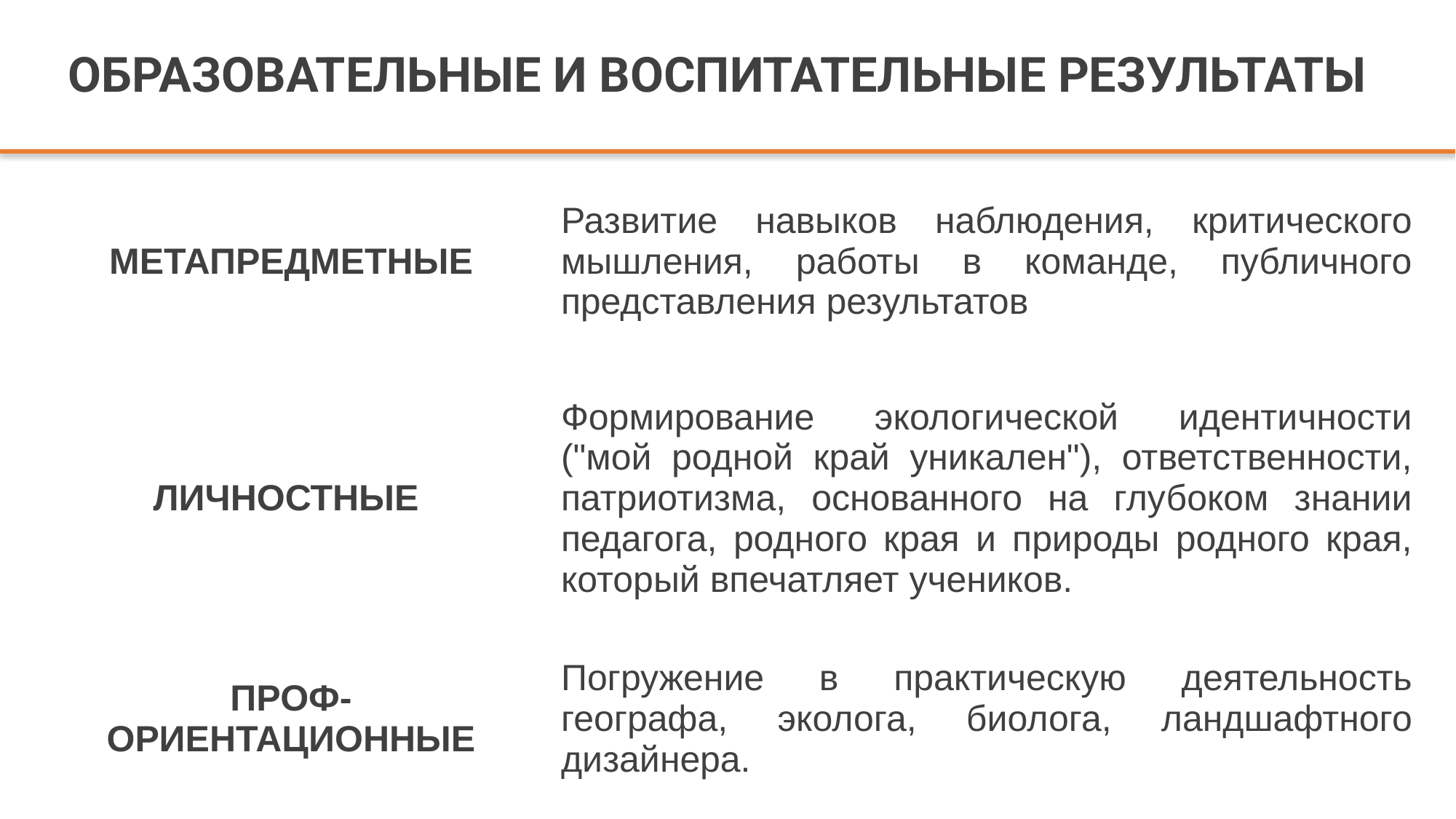

ОБРАЗОВАТЕЛЬНЫЕ И ВОСПИТАТЕЛЬНЫЕ РЕЗУЛЬТАТЫ
| МЕТАПРЕДМЕТНЫЕ | Развитие навыков наблюдения, критического мышления, работы в команде, публичного представления результатов |
| --- | --- |
| ЛИЧНОСТНЫЕ | Формирование экологической идентичности ("мой родной край уникален"), ответственности, патриотизма, основанного на глубоком знании педагога, родного края и природы родного края, который впечатляет учеников. |
| ПРОФ- ОРИЕНТАЦИОННЫЕ | Погружение в практическую деятельность географа, эколога, биолога, ландшафтного дизайнера. |